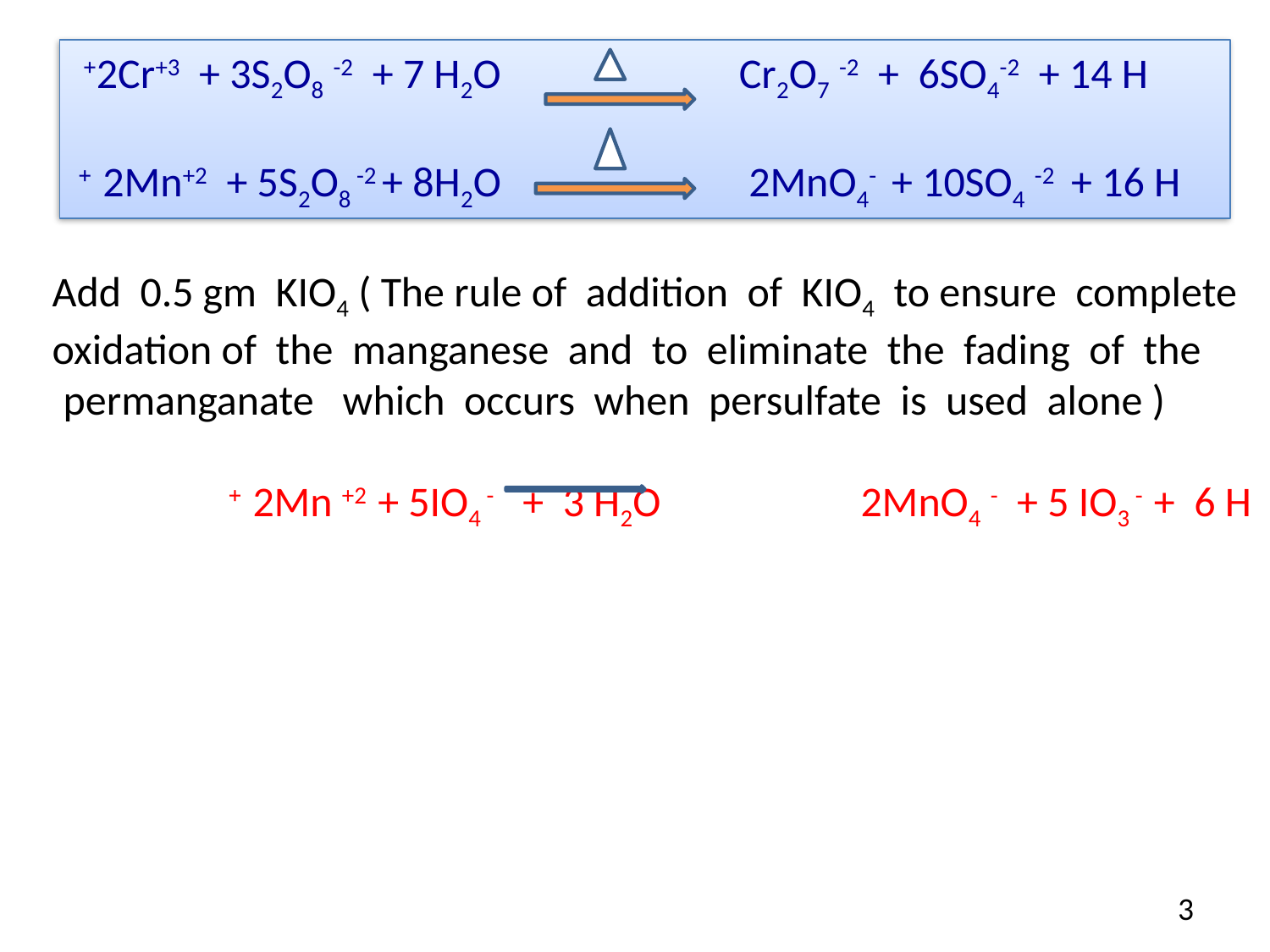

2Cr+3  + 3S2O8 -2  + 7 H2O                         Cr2O7 -2  +  6SO4-2  + 14 H+

2Mn+2  + 5S2O8 -2 + 8H2O                          2MnO4-  + 10SO4 -2   + 16 H +

Add  0.5 gm  KIO4 ( The rule of  addition  of  KIO4  to ensure  complete  oxidation of  the  manganese  and  to  eliminate  the  fading  of  the   permanganate   which  occurs  when  persulfate  is  used  alone )

2Mn +2  + 5IO4 -   +  3 H2O                     2MnO4 -  + 5 IO3 -  +  6 H +

3